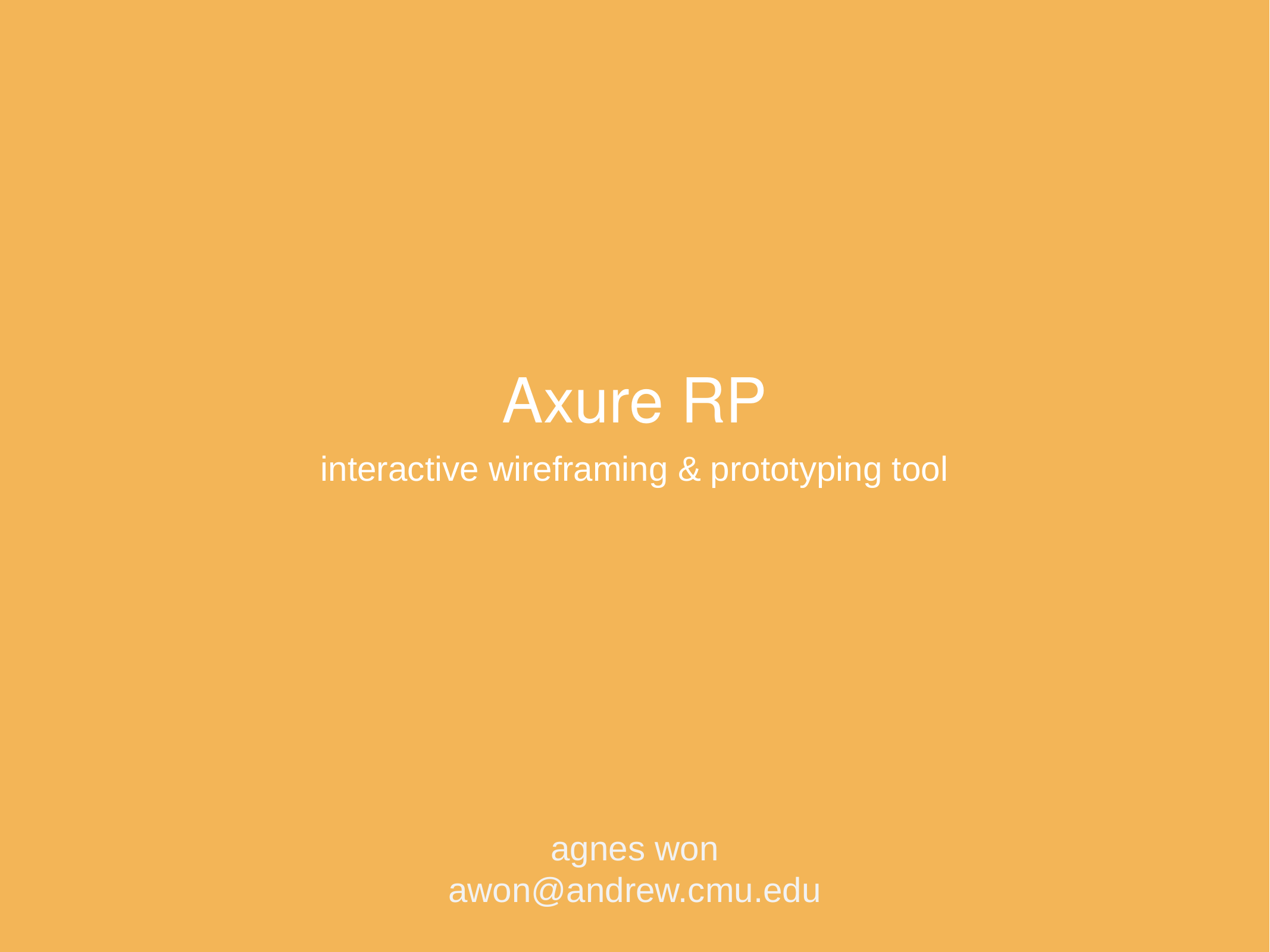

# Axure RP
interactive wireframing & prototyping tool
agnes won
awon@andrew.cmu.edu